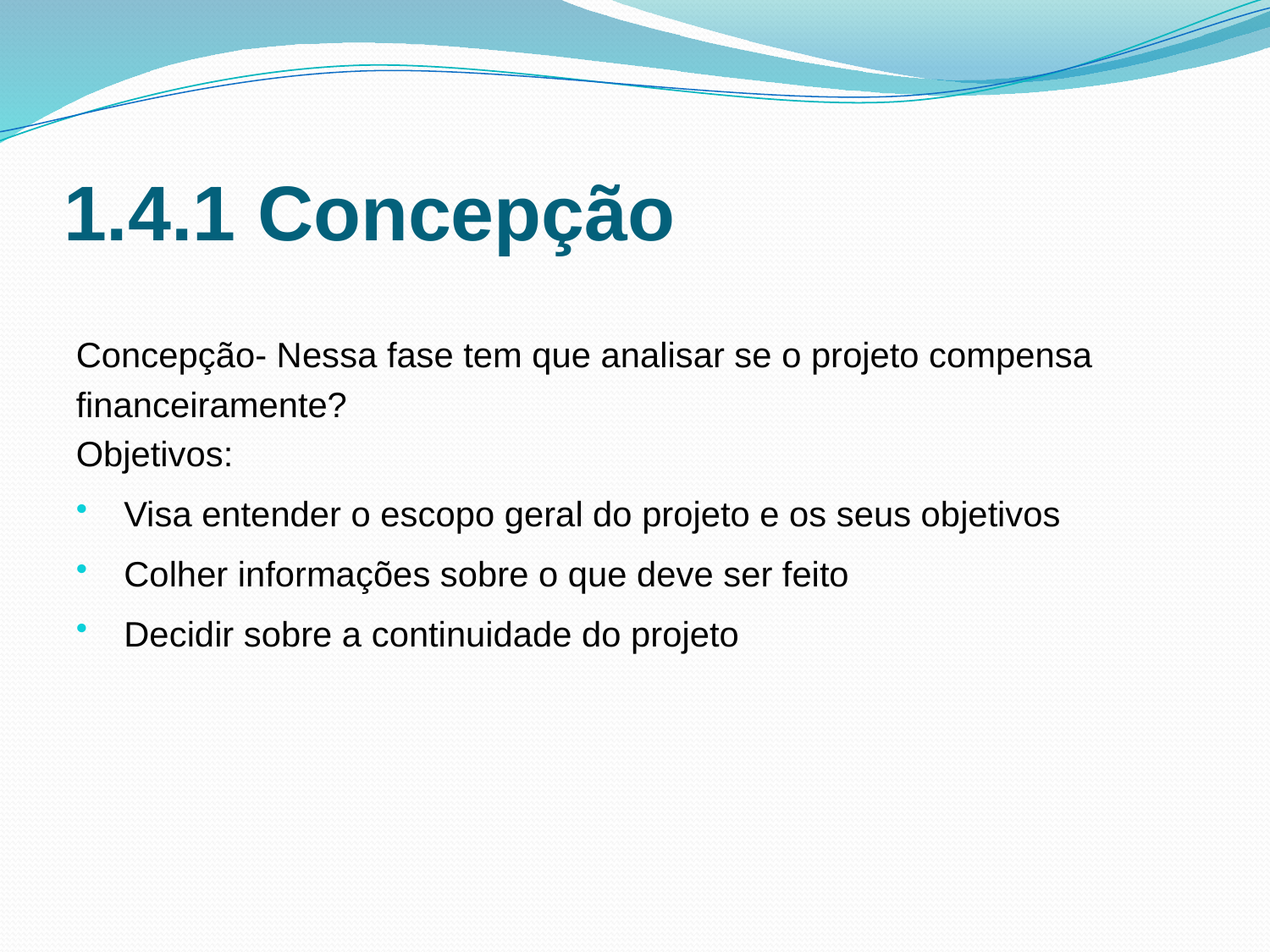

# 1.4.1 Concepção

Concepção- Nessa fase tem que analisar se o projeto compensa
financeiramente?
Objetivos:
 Visa entender o escopo geral do projeto e os seus objetivos
 Colher informações sobre o que deve ser feito
 Decidir sobre a continuidade do projeto